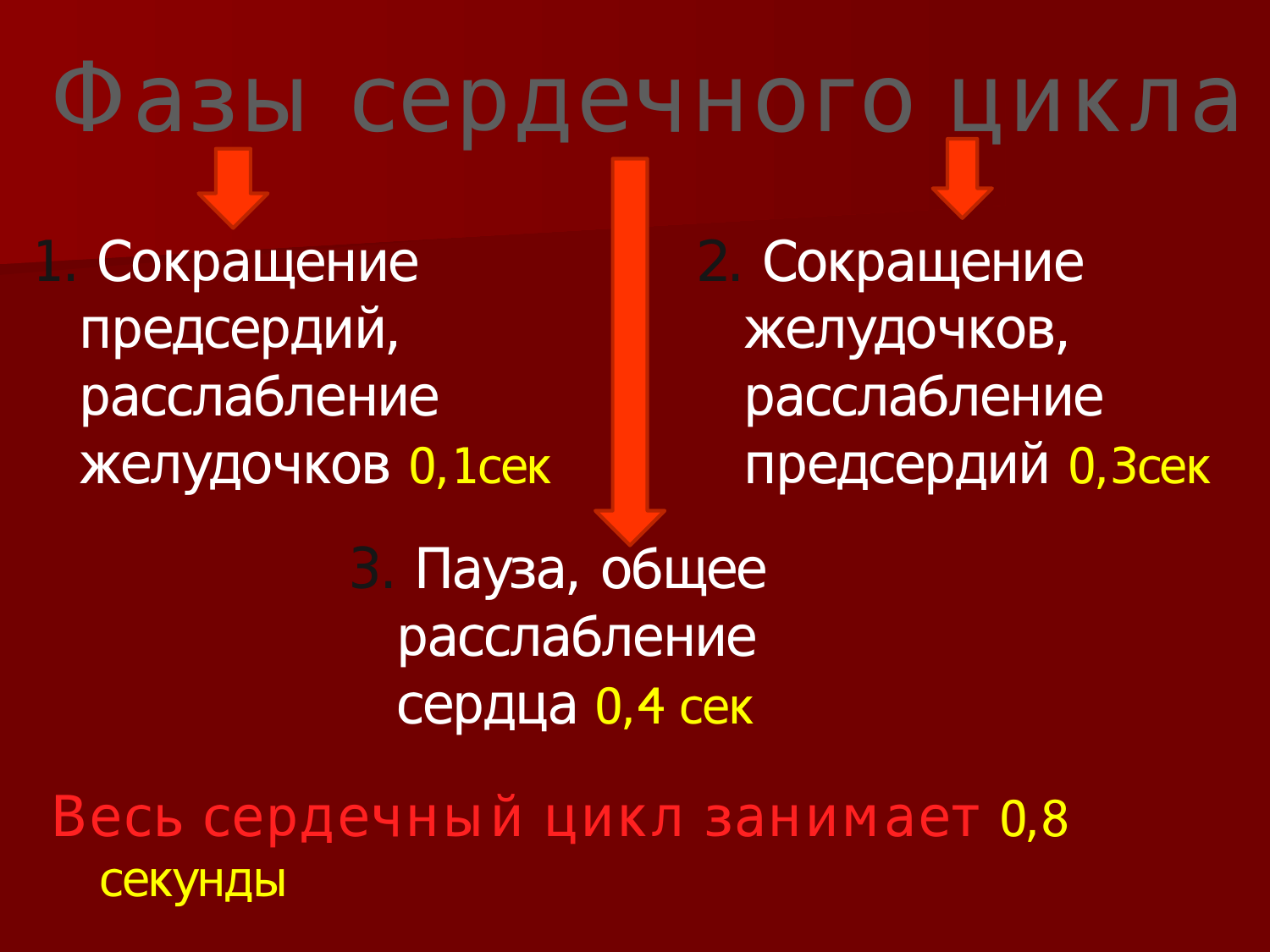

Фазы сердечного цикла

1. Сокращение предсердий, расслабление желудочков 0,1сек
2. Сокращение желудочков, расслабление предсердий 0,3сек

3. Пауза, общее расслабление сердца 0,4 сек

Весь сердечный цикл занимает 0,8 секунды